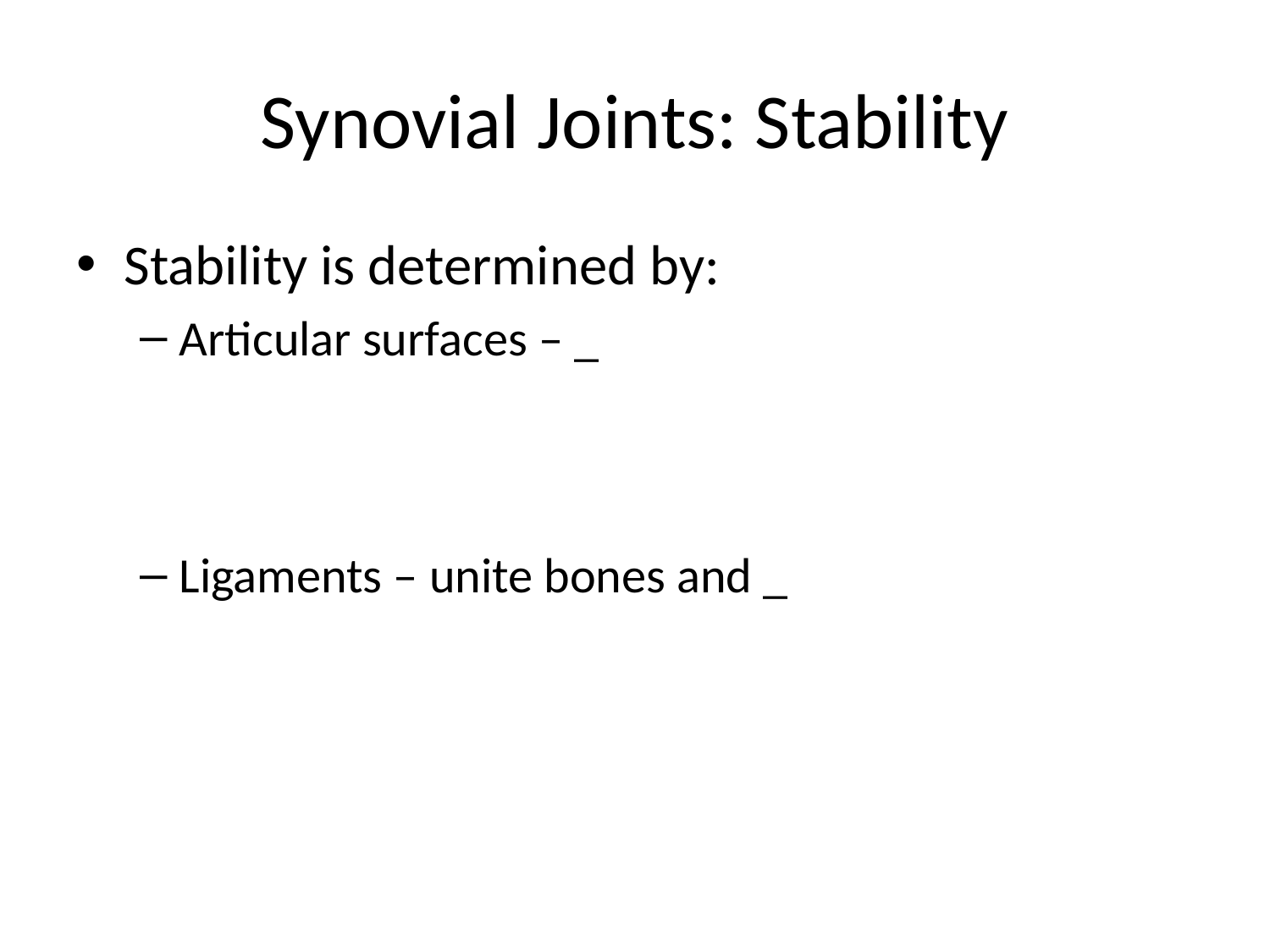

# Synovial Joints: Stability
Stability is determined by:
Articular surfaces – _

Ligaments – unite bones and _